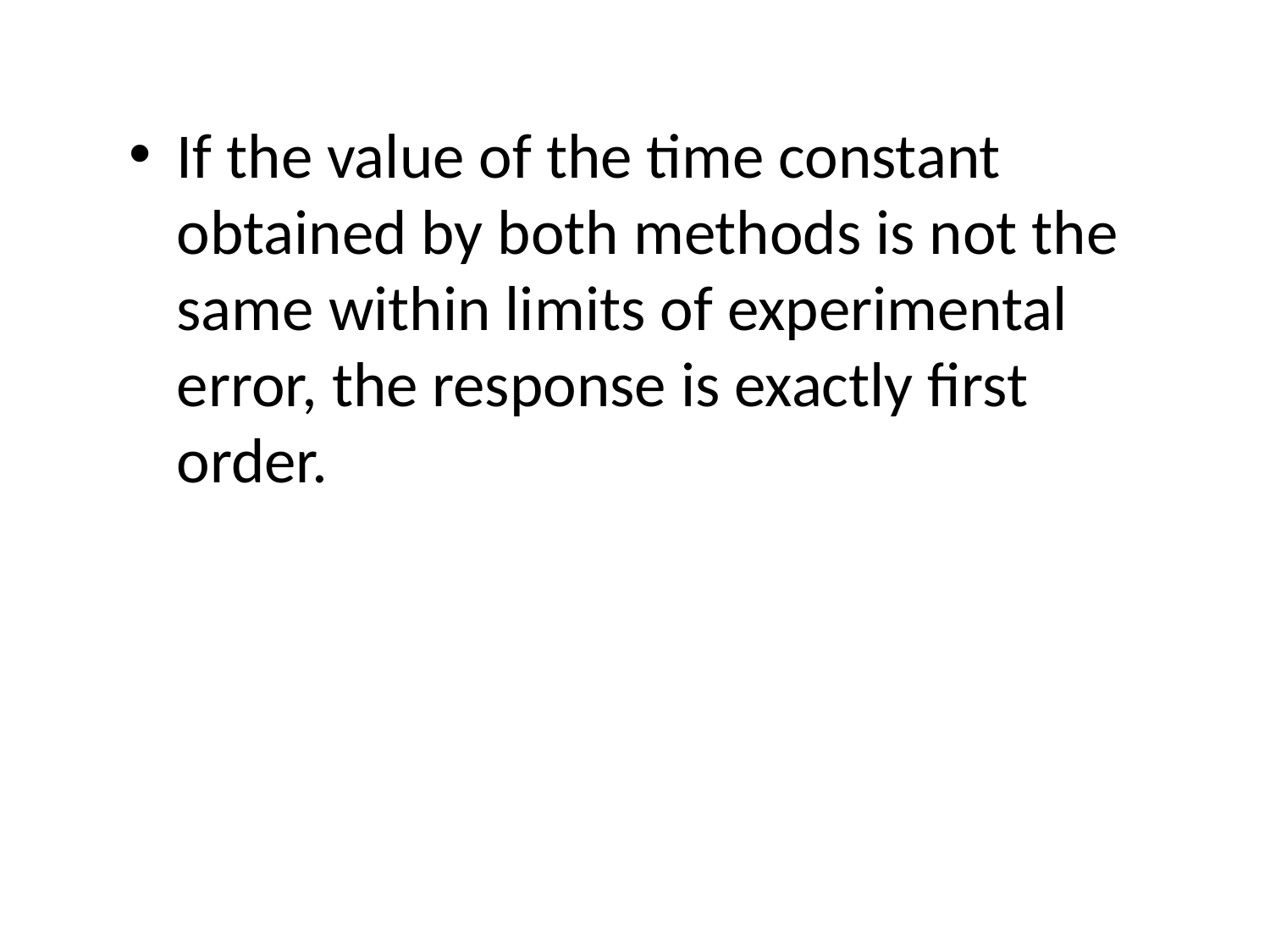

If the value of the time constant obtained by both methods is not the same within limits of experimental error, the response is exactly first order.